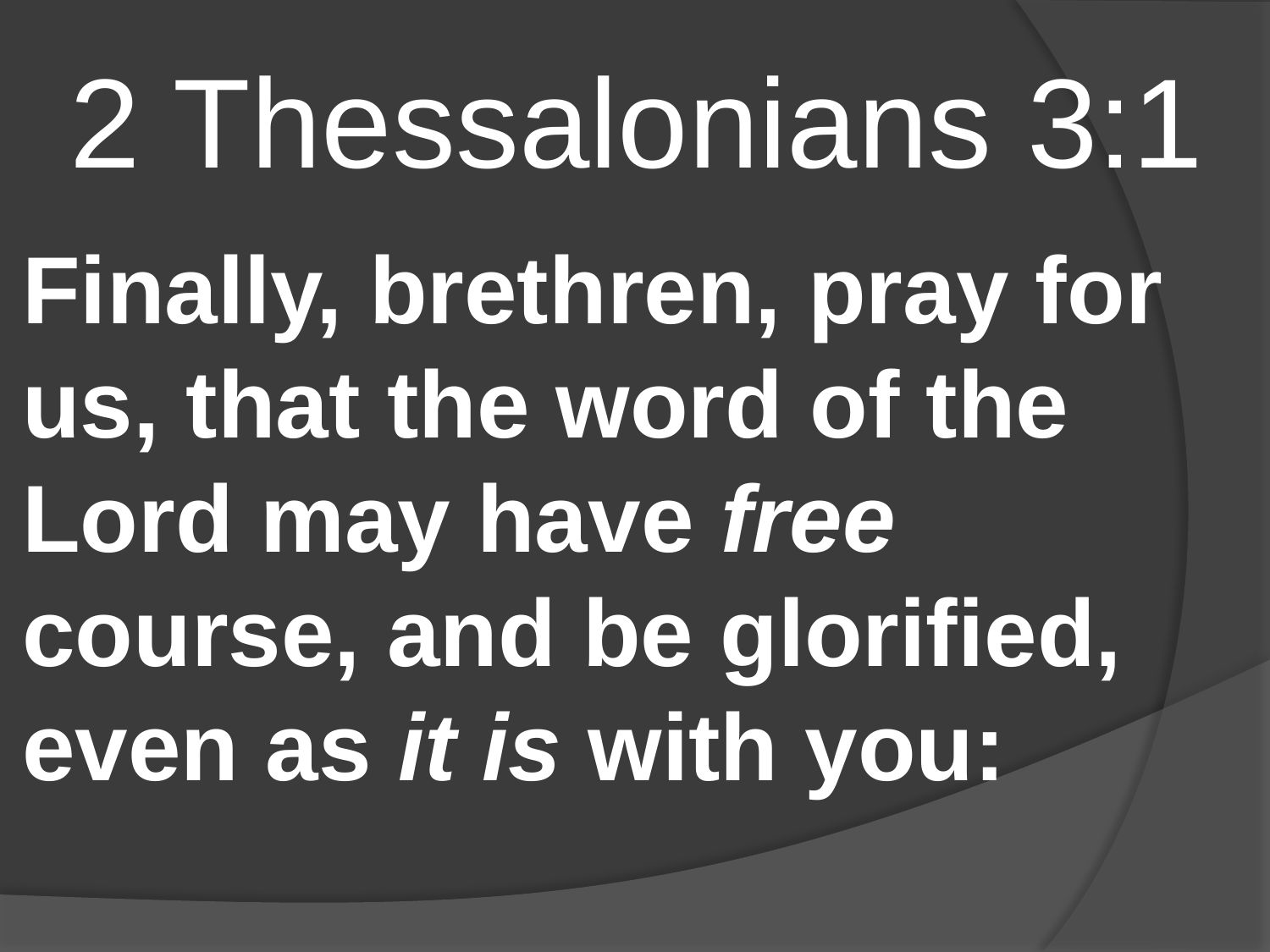

# 2 Thessalonians 3:1
Finally, brethren, pray for us, that the word of the Lord may have free course, and be glorified, even as it is with you: